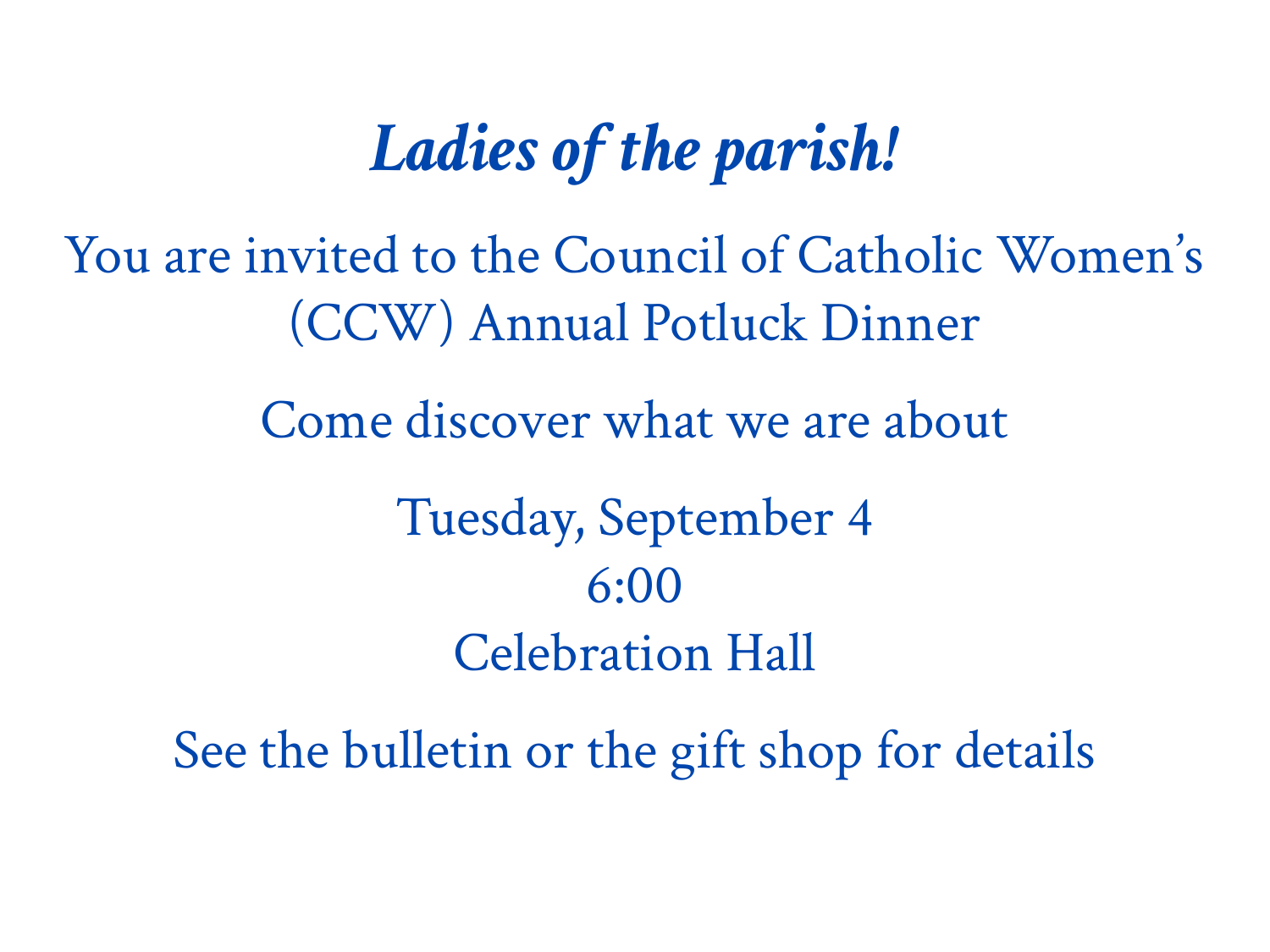

Ladies of the parish!

You are invited to the Council of Catholic Women’s (CCW) Annual Potluck Dinner

Come discover what we are about

Tuesday, September 4
6:00
Celebration Hall

See the bulletin or the gift shop for details